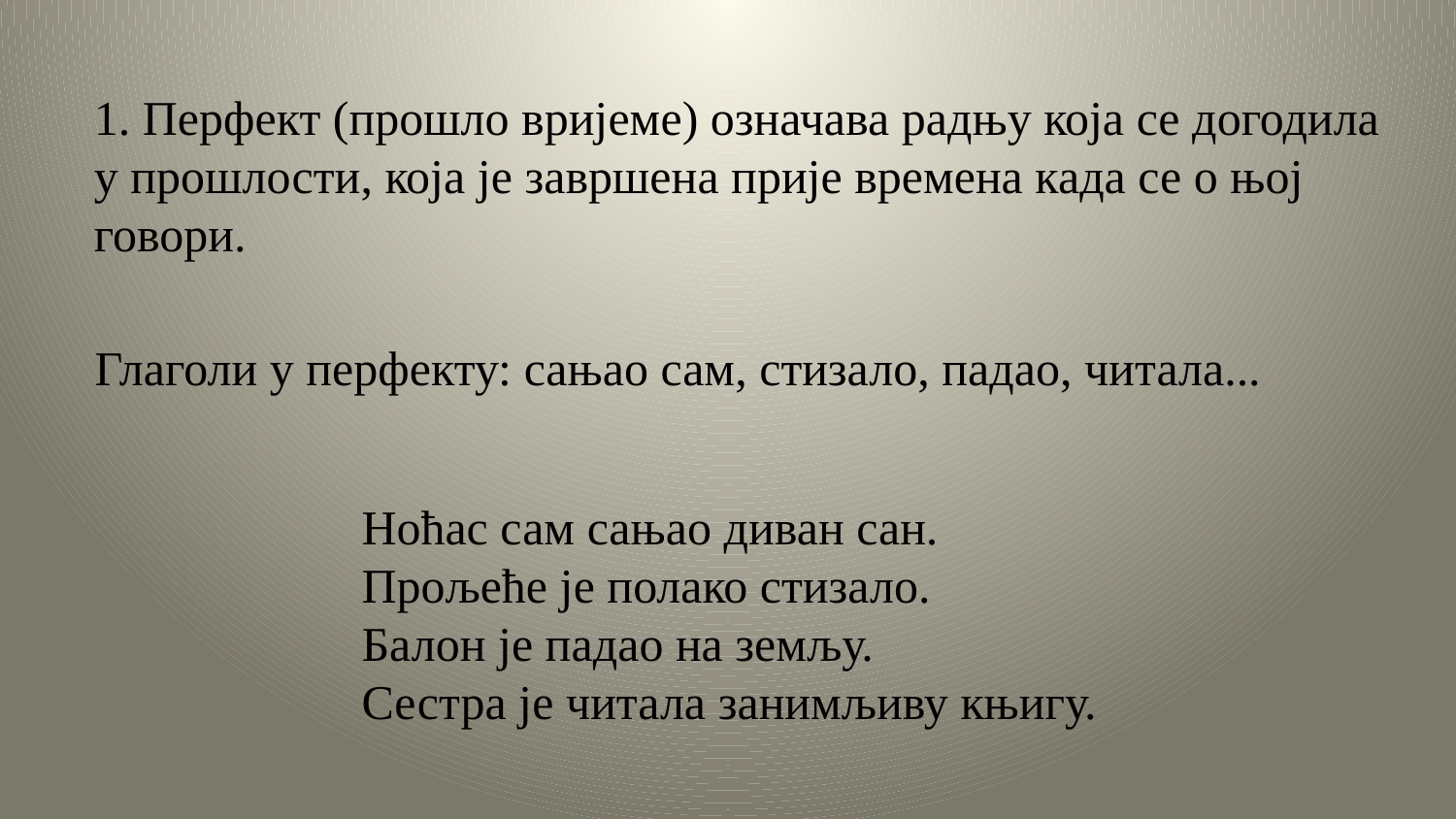

1. Перфект (прошло вријеме) означава радњу која се догодила у прошлости, која је завршена прије времена када се о њој говори.
 Глаголи у перфекту: сањао сам, стизало, падао, читала...
                       Ноћас сам сањао диван сан.
                       Прољеће је полако стизало.
                       Балон је падао на земљу.
                       Сестра је читала занимљиву књигу.